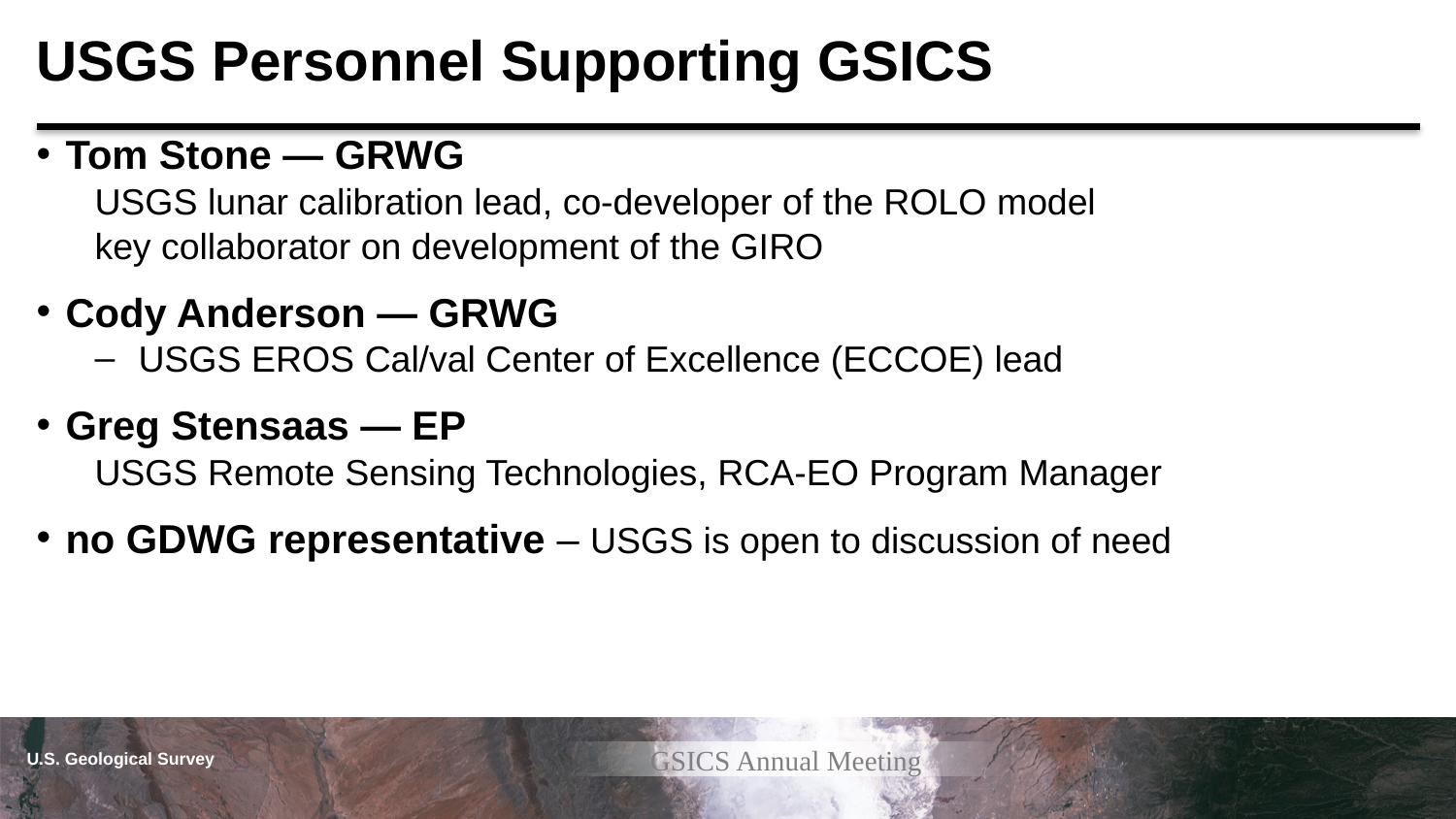

# USGS Personnel Supporting GSICS
Tom Stone — GRWG
USGS lunar calibration lead, co-developer of the ROLO model
key collaborator on development of the GIRO
Cody Anderson — GRWG
USGS EROS Cal/val Center of Excellence (ECCOE) lead
Greg Stensaas — EP
USGS Remote Sensing Technologies, RCA-EO Program Manager
no GDWG representative – USGS is open to discussion of need